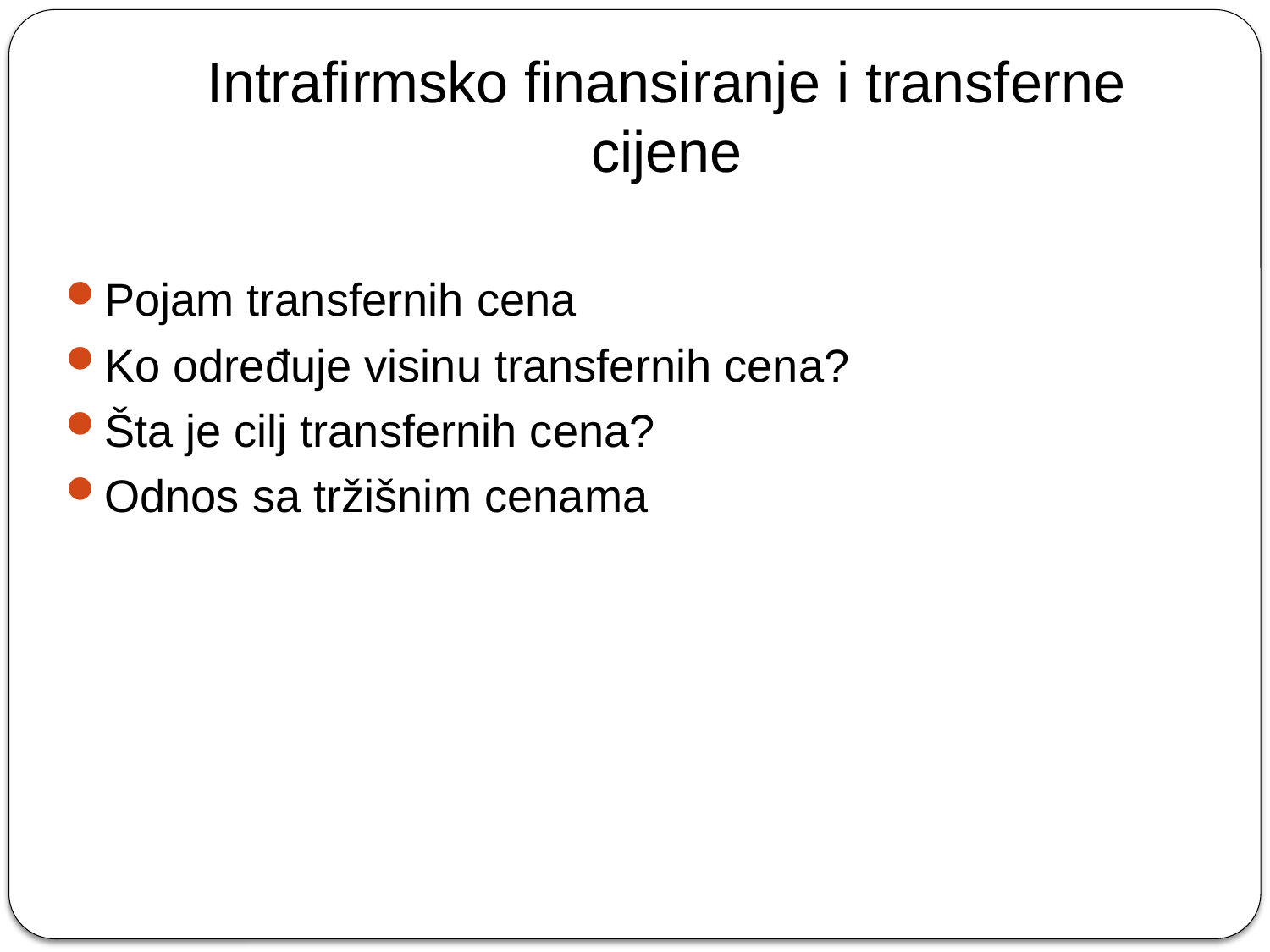

# Intrafirmsko finansiranje i transferne cijene
Pojam transfernih cena
Ko određuje visinu transfernih cena?
Šta je cilj transfernih cena?
Odnos sa tržišnim cenama